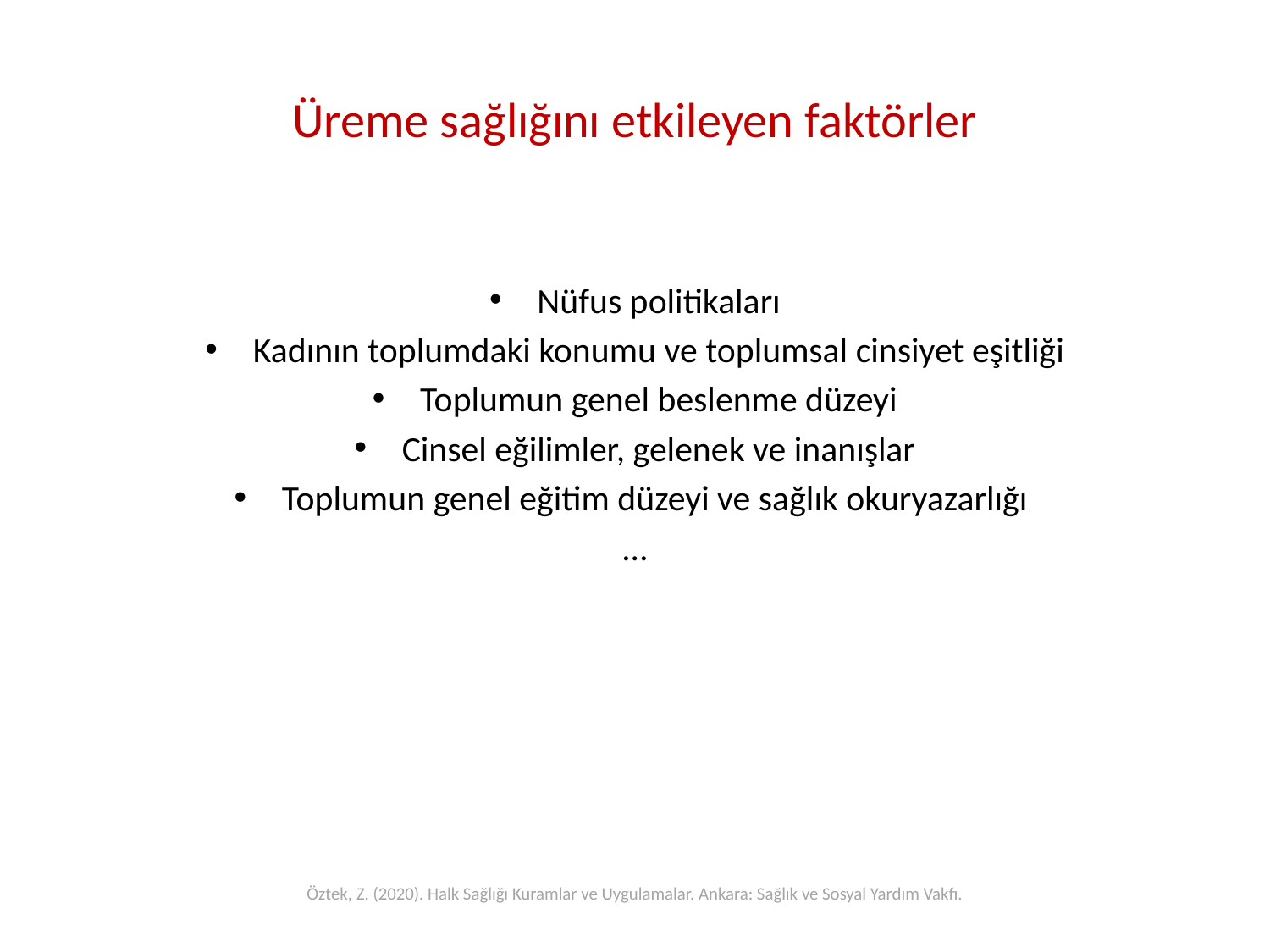

# Üreme sağlığını etkileyen faktörler

Nüfus politikaları
Kadının toplumdaki konumu ve toplumsal cinsiyet eşitliği
Toplumun genel beslenme düzeyi
Cinsel eğilimler, gelenek ve inanışlar
Toplumun genel eğitim düzeyi ve sağlık okuryazarlığı
…

Öztek, Z. (2020). Halk Sağlığı Kuramlar ve Uygulamalar. Ankara: Sağlık ve Sosyal Yardım Vakfı.